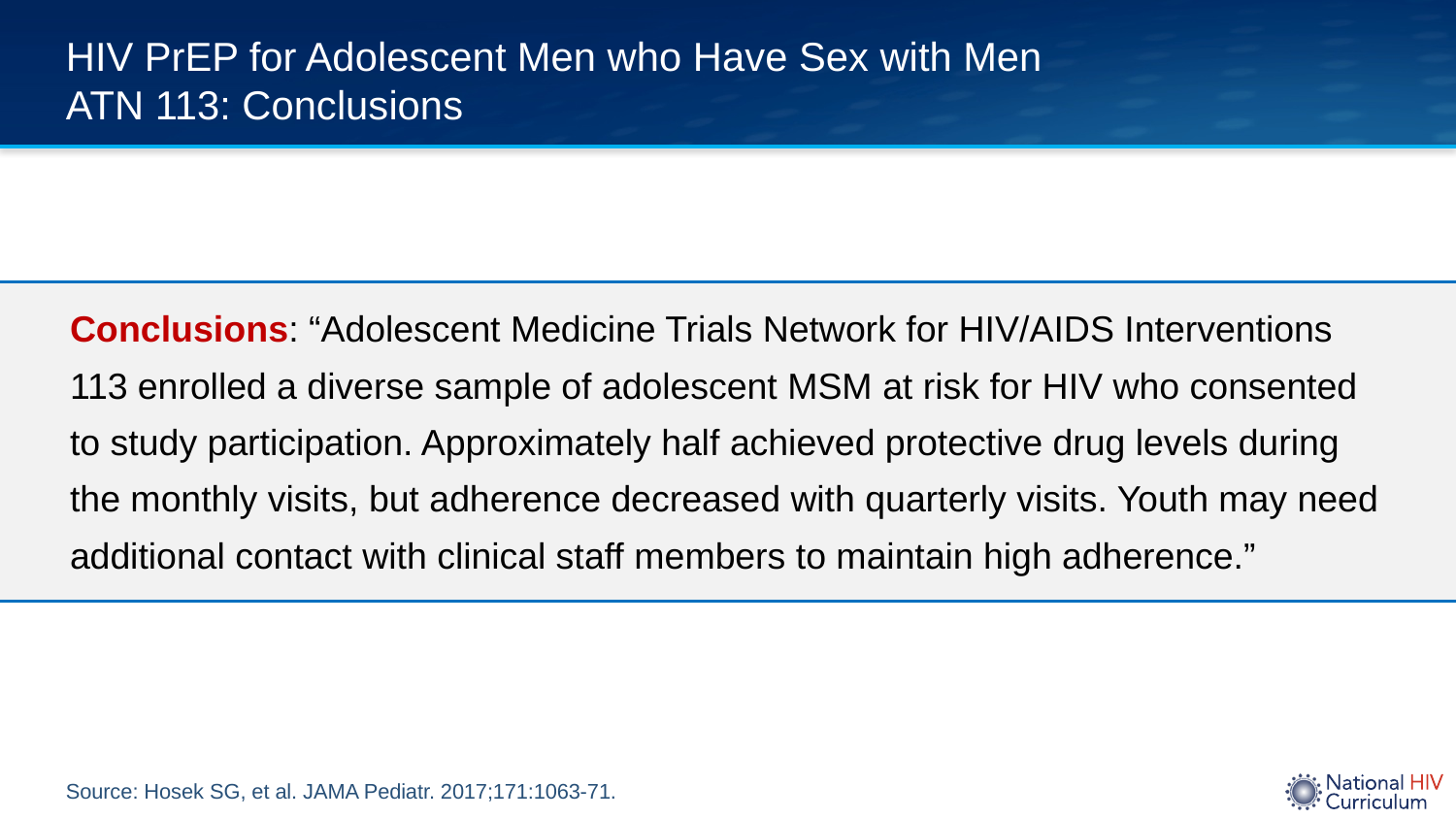

# HIV PrEP for Adolescent Men who Have Sex with Men ATN 113: Conclusions
Conclusions: “Adolescent Medicine Trials Network for HIV/AIDS Interventions 113 enrolled a diverse sample of adolescent MSM at risk for HIV who consented to study participation. Approximately half achieved protective drug levels during the monthly visits, but adherence decreased with quarterly visits. Youth may need additional contact with clinical staff members to maintain high adherence.”
Source: Hosek SG, et al. JAMA Pediatr. 2017;171:1063-71.